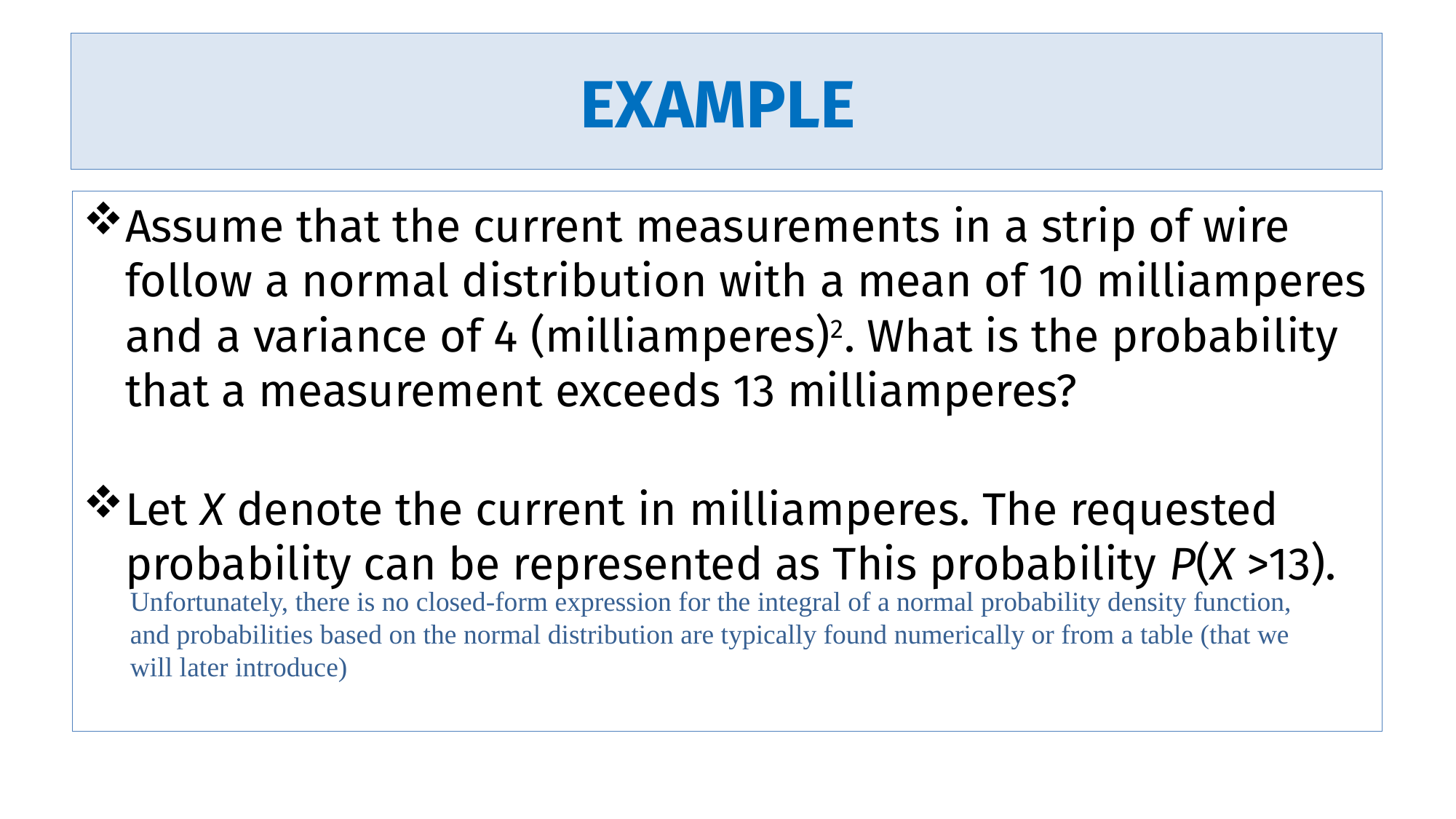

# EXAMPLE
Assume that the current measurements in a strip of wire follow a normal distribution with a mean of 10 milliamperes and a variance of 4 (milliamperes)2. What is the probability that a measurement exceeds 13 milliamperes?
Let X denote the current in milliamperes. The requested
probability can be represented as This probability P(X >13).
Unfortunately, there is no closed-form expression for the integral of a normal probability density function, and probabilities based on the normal distribution are typically found numerically or from a table (that we will later introduce)